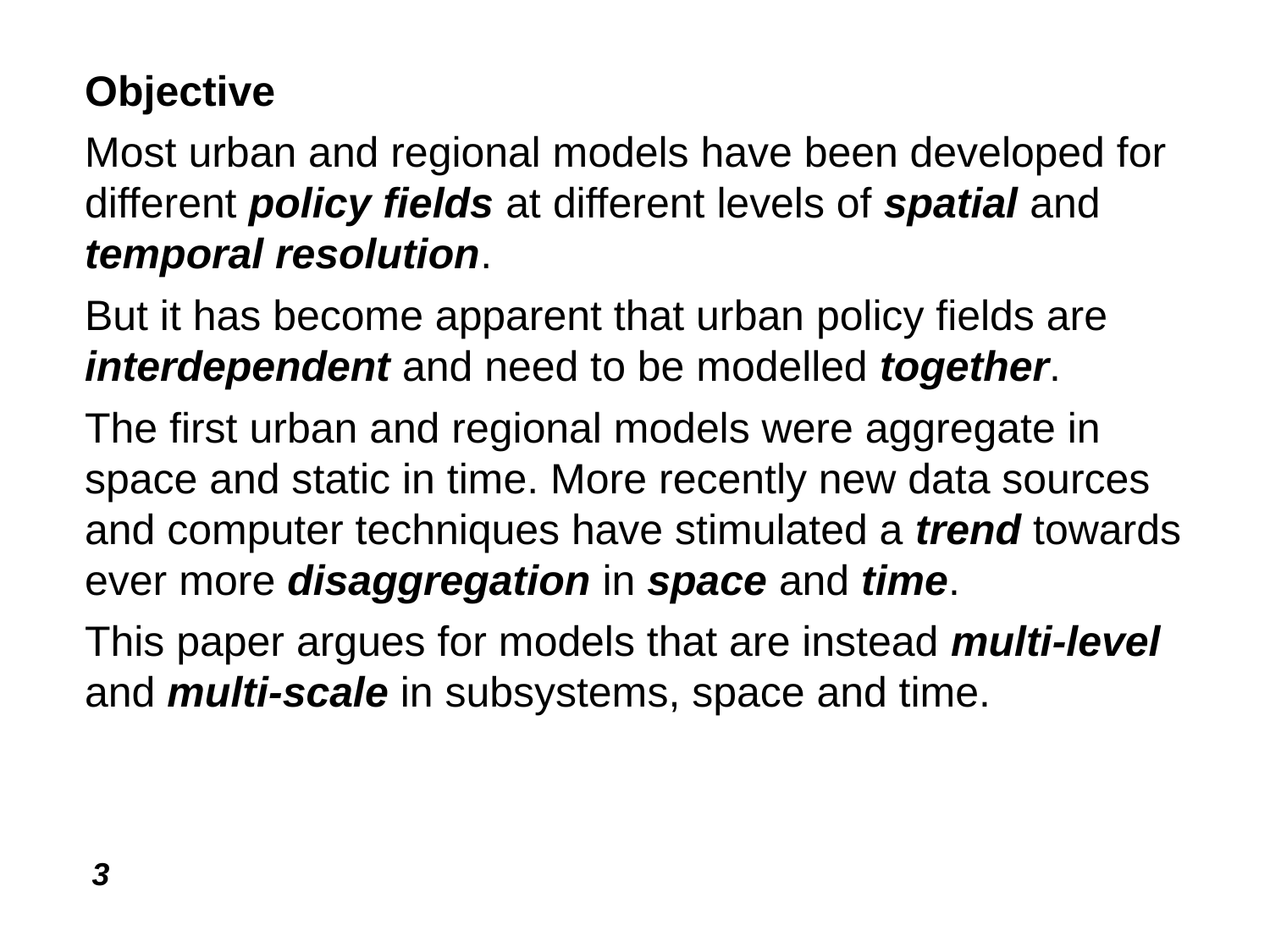

Objective
Most urban and regional models have been developed for different policy fields at different levels of spatial and temporal resolution.
But it has become apparent that urban policy fields are interdependent and need to be modelled together.
The first urban and regional models were aggregate in space and static in time. More recently new data sources and computer techniques have stimulated a trend towards ever more disaggregation in space and time.
This paper argues for models that are instead multi-level and multi-scale in subsystems, space and time.